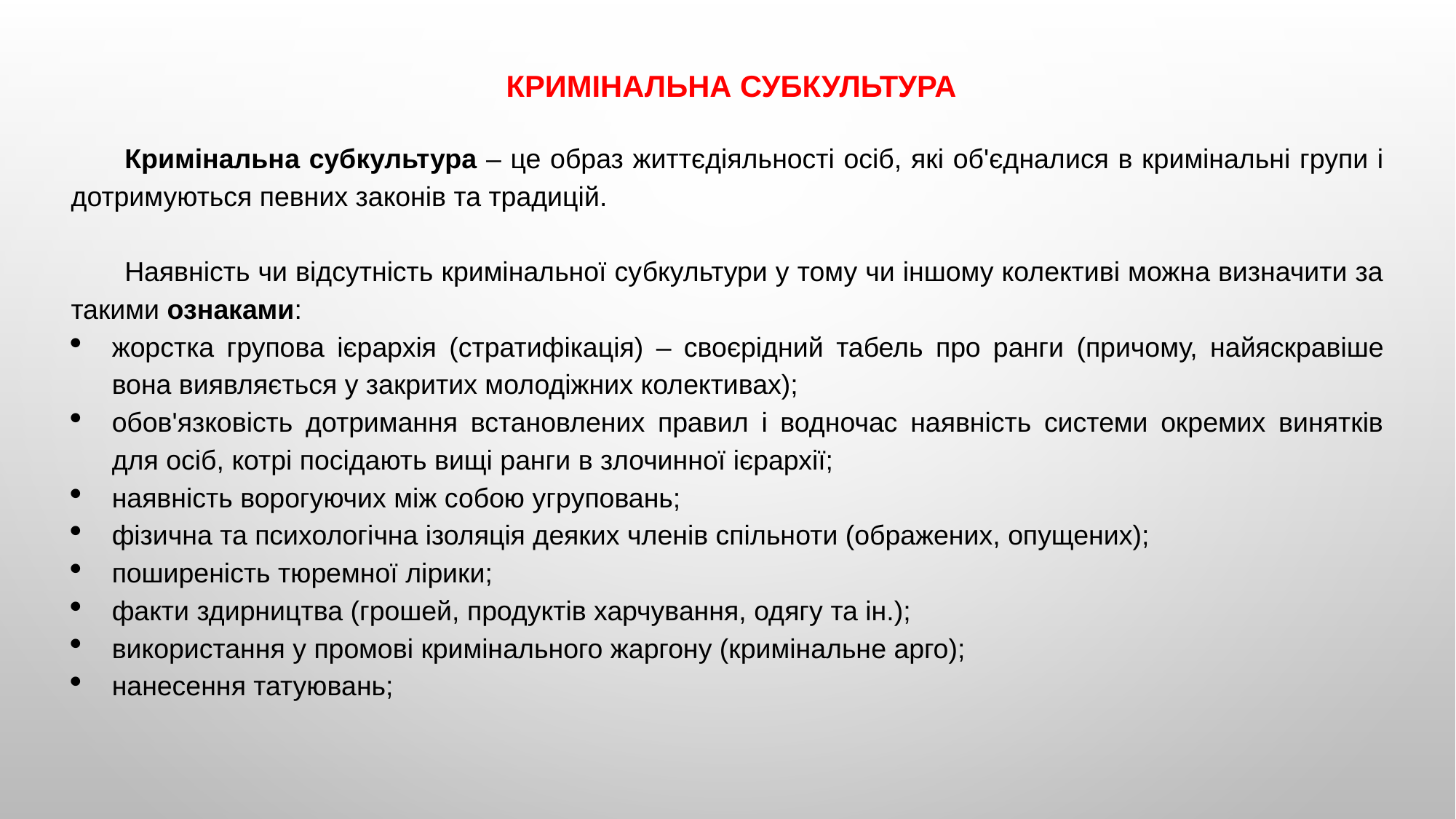

КРИМІНАЛЬНА СУБКУЛЬТУРА

Кримінальна субкультура – це образ життєдіяльності осіб, які об'єдналися в кримінальні групи і дотримуються певних законів та традицій.

Наявність чи відсутність кримінальної субкультури у тому чи іншому колективі можна визначити за такими ознаками:
жорстка групова ієрархія (стратифікація) – своєрідний табель про ранги (причому, найяскравіше вона виявляється у закритих молодіжних колективах);
обов'язковість дотримання встановлених правил і водночас наявність системи окремих винятків для осіб, котрі посідають вищі ранги в злочинної ієрархії;
наявність ворогуючих між собою угруповань;
фізична та психологічна ізоляція деяких членів спільноти (ображених, опущених);
поширеність тюремної лірики;
факти здирництва (грошей, продуктів харчування, одягу та ін.);
використання у промові кримінального жаргону (кримінальне арго);
нанесення татуювань;